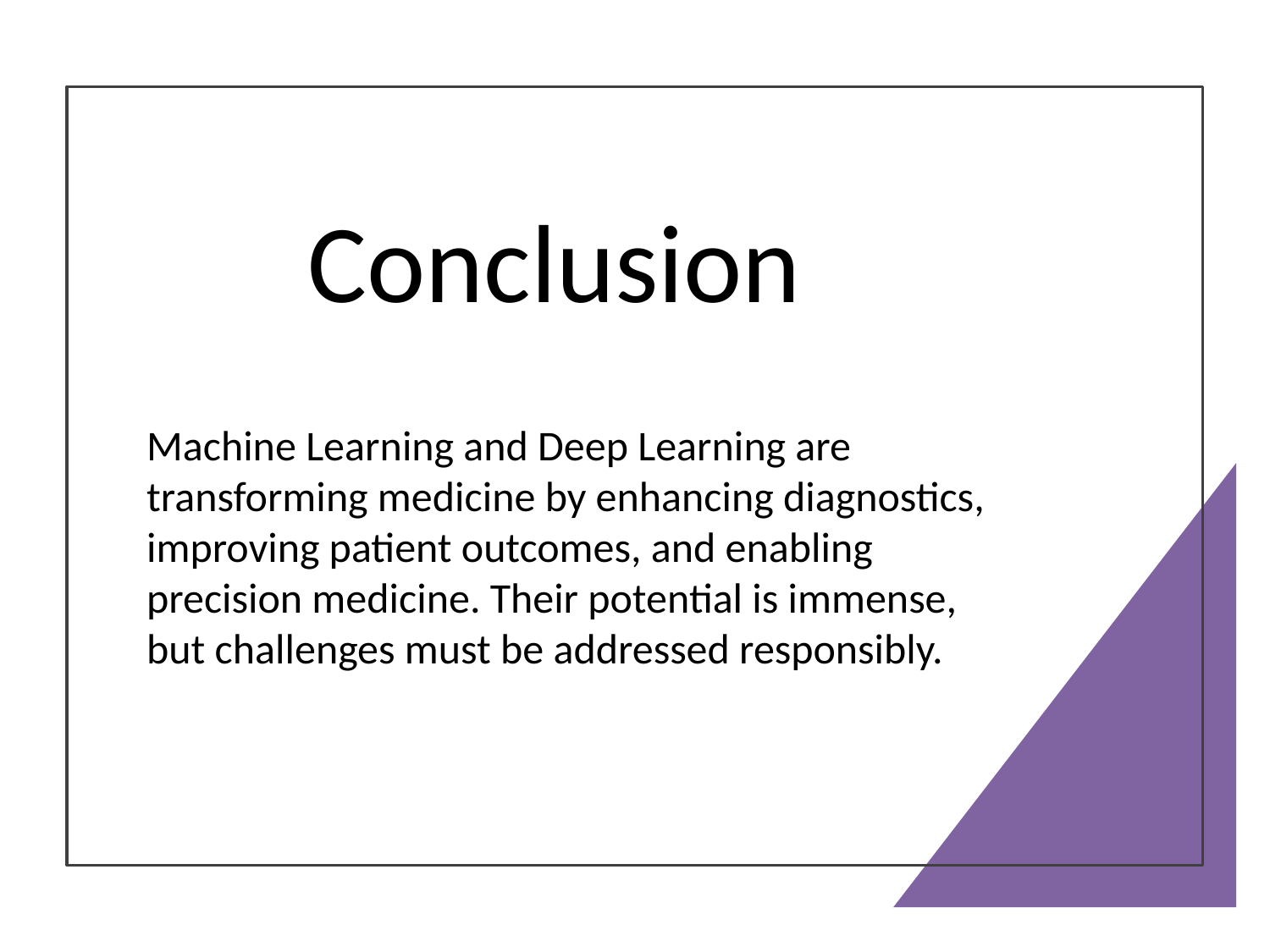

# Conclusion
Machine Learning and Deep Learning are transforming medicine by enhancing diagnostics, improving patient outcomes, and enabling precision medicine. Their potential is immense, but challenges must be addressed responsibly.